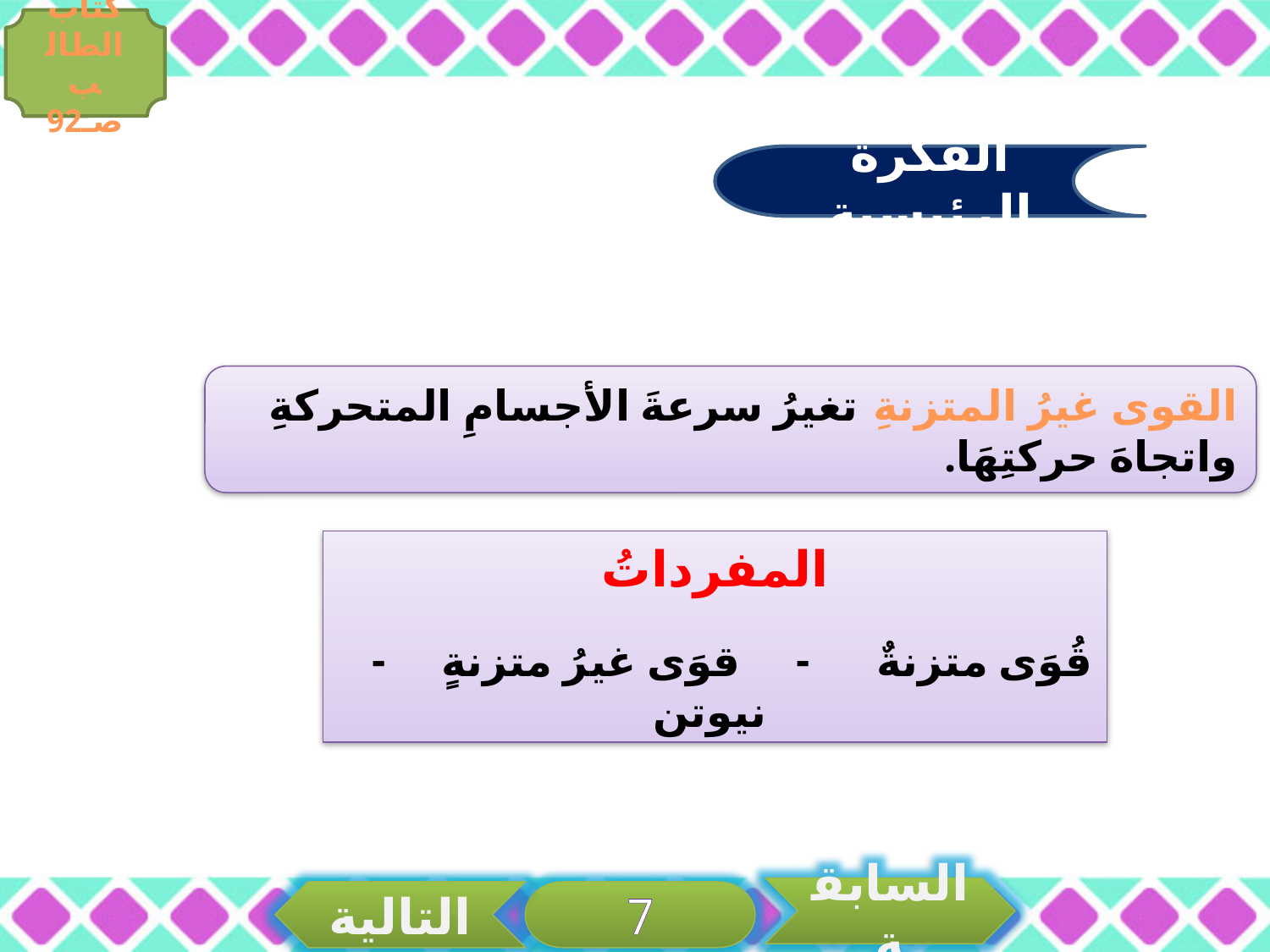

كتاب الطالب صـ92
الفكرة الرئيسية
القوى غيرُ المتزنةِ تغيرُ سرعةَ الأجسامِ المتحركةِ واتجاهَ حركتِهَا.
المفرداتُ

قُوَى متزنةٌ      -     قوَى غيرُ متزنةٍ     -     نيوتن

السابقة

التالية

7